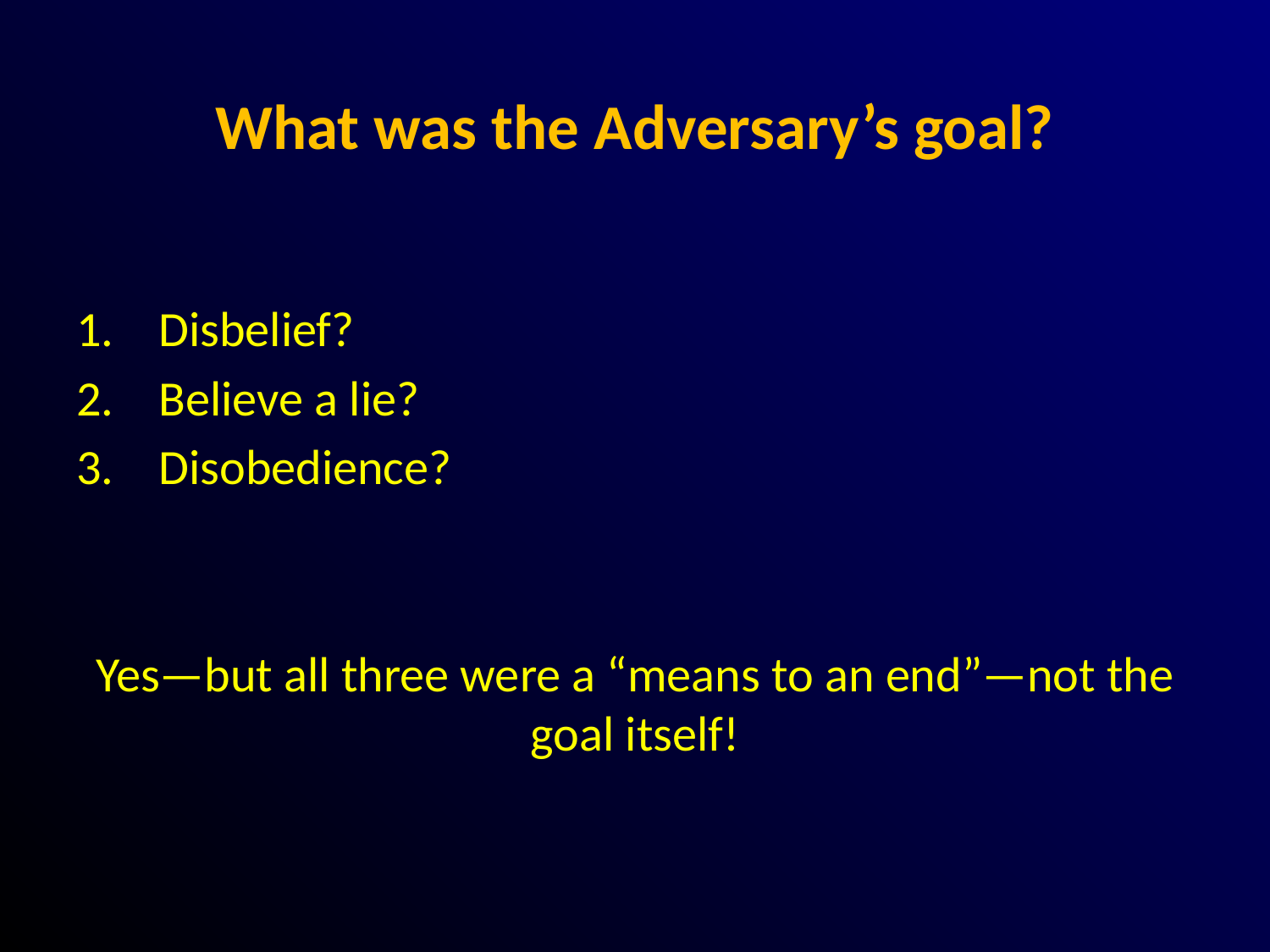

# What was the Adversary’s goal?

 Disbelief?
 Believe a lie?
 Disobedience?

Yes—but all three were a “means to an end”—not the goal itself!